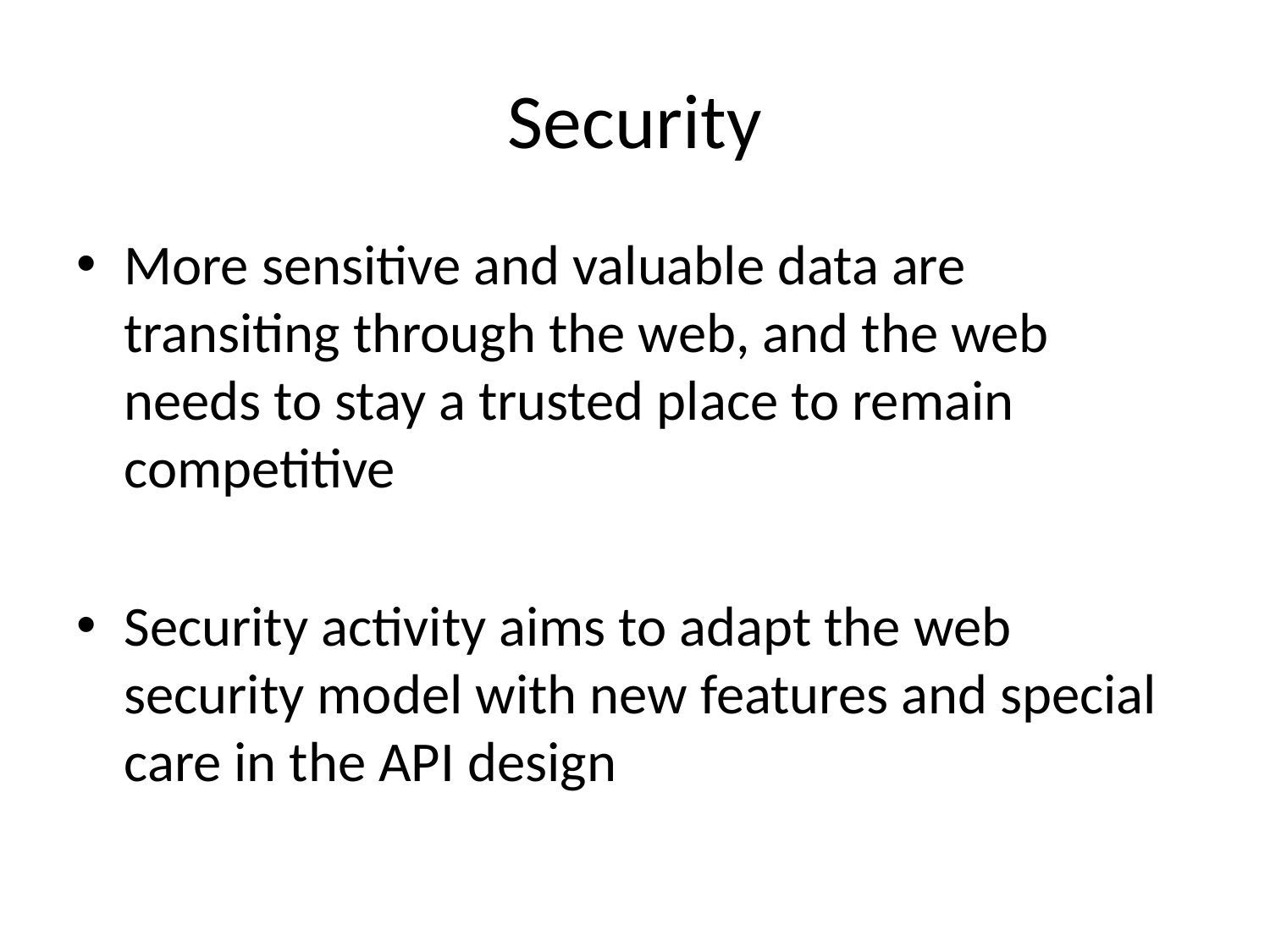

# Security
More sensitive and valuable data are transiting through the web, and the web needs to stay a trusted place to remain competitive

Security activity aims to adapt the web security model with new features and special care in the API design